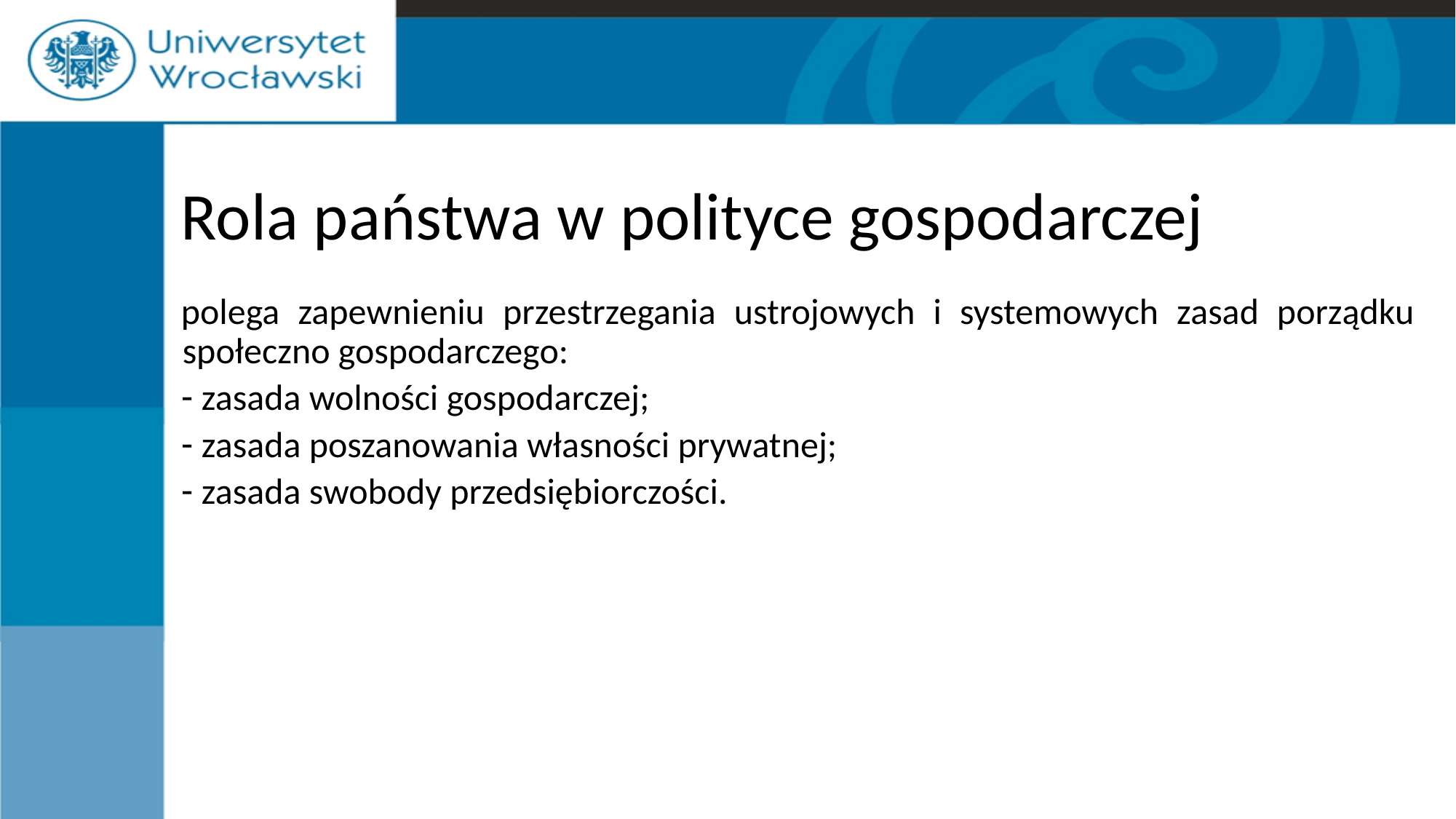

# Rola państwa w polityce gospodarczej
polega zapewnieniu przestrzegania ustrojowych i systemowych zasad porządku społeczno gospodarczego:
 zasada wolności gospodarczej;
 zasada poszanowania własności prywatnej;
 zasada swobody przedsiębiorczości.